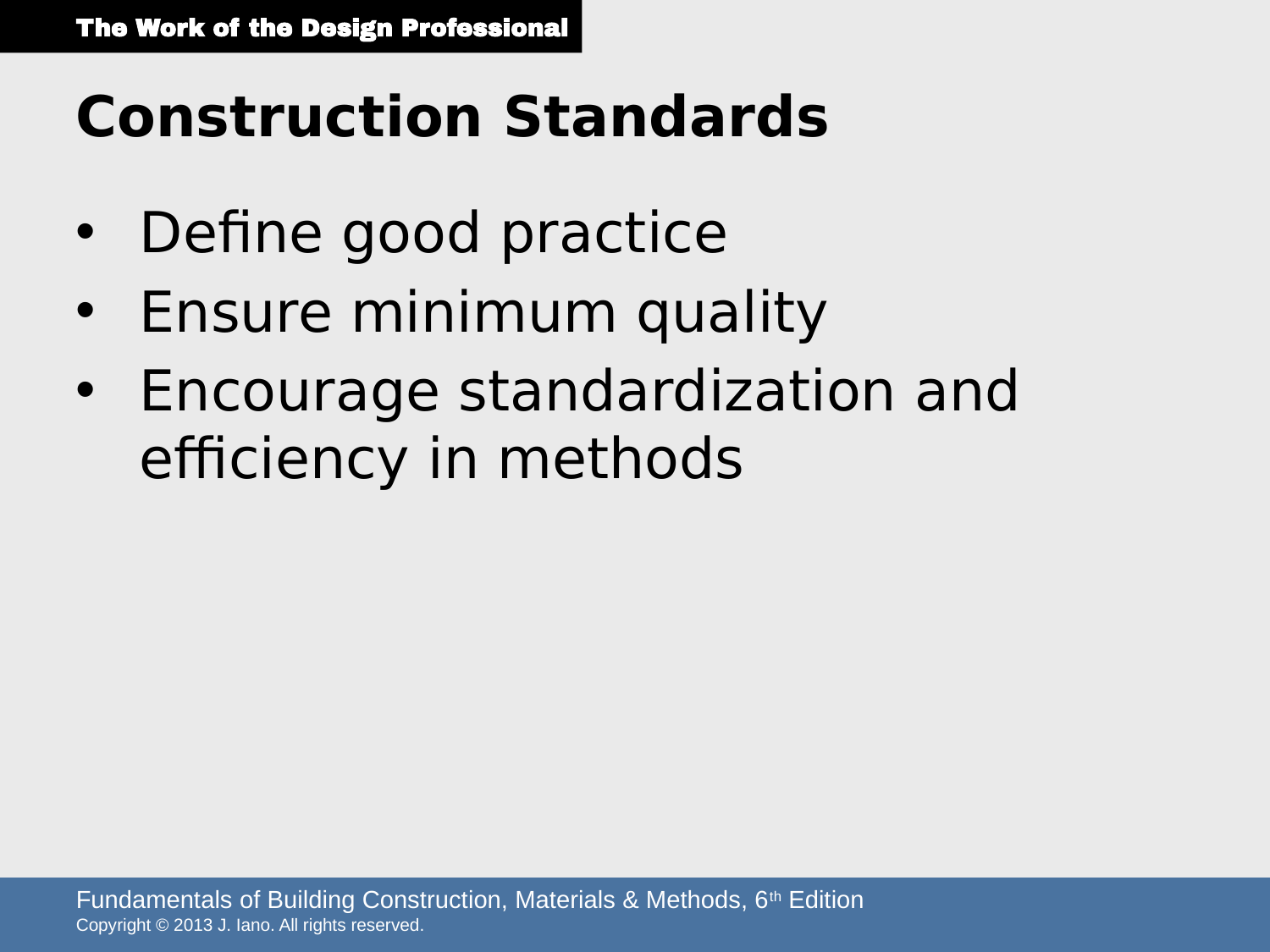

# Construction Standards
Define good practice
Ensure minimum quality
Encourage standardization and efficiency in methods